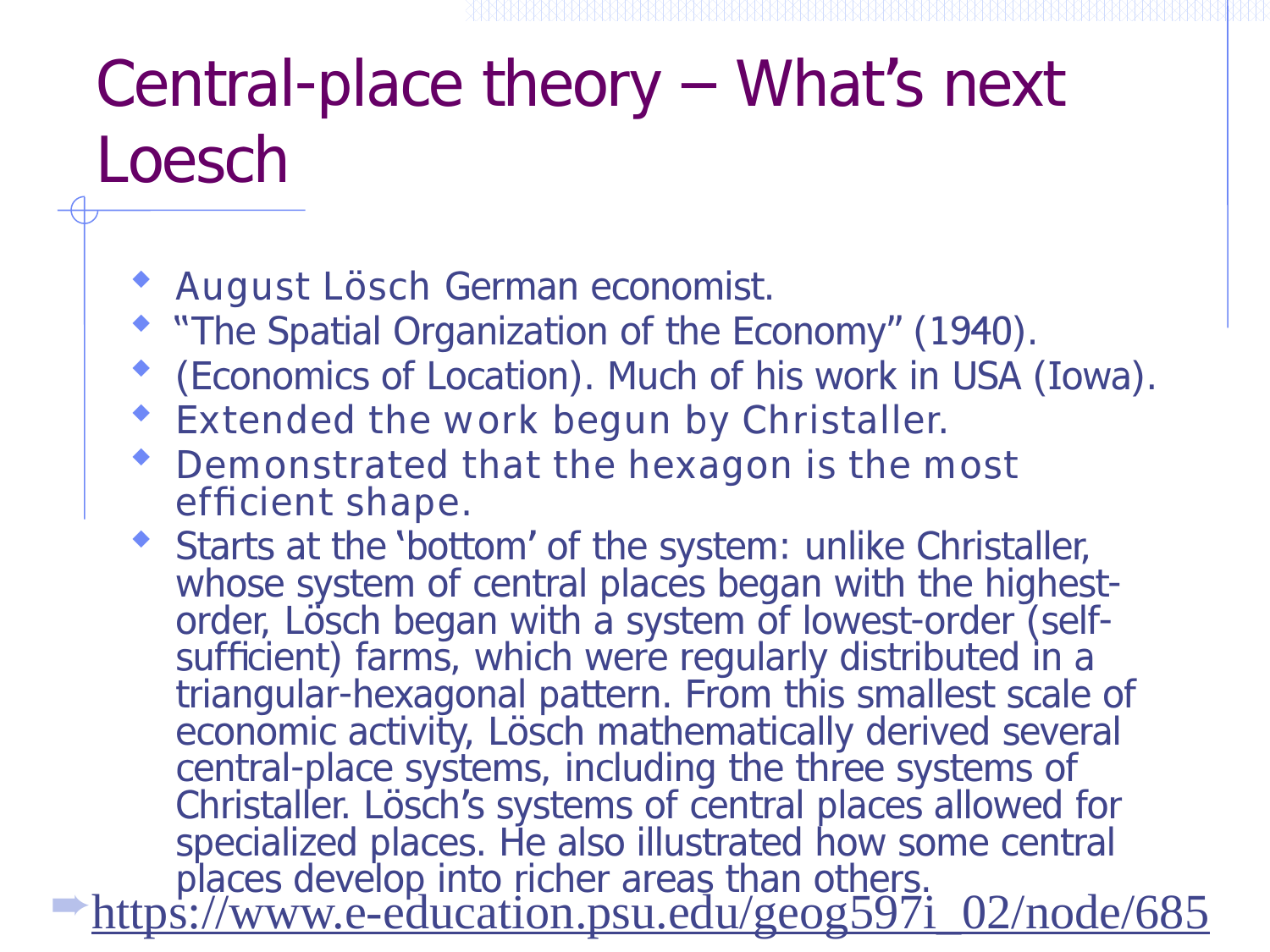

# Central-place theory – What’s next Loesch
August Lösch German economist.
“The Spatial Organization of the Economy” (1940).
(Economics of Location). Much of his work in USA (Iowa).
Extended the work begun by Christaller.
Demonstrated that the hexagon is the most efficient shape.
Starts at the ‘bottom’ of the system: unlike Christaller, whose system of central places began with the highest-order, Lösch began with a system of lowest-order (self-sufficient) farms, which were regularly distributed in a triangular-hexagonal pattern. From this smallest scale of economic activity, Lösch mathematically derived several central-place systems, including the three systems of Christaller. Lösch’s systems of central places allowed for specialized places. He also illustrated how some central places develop into richer areas than others.

https://www.e-education.psu.edu/geog597i_02/node/685